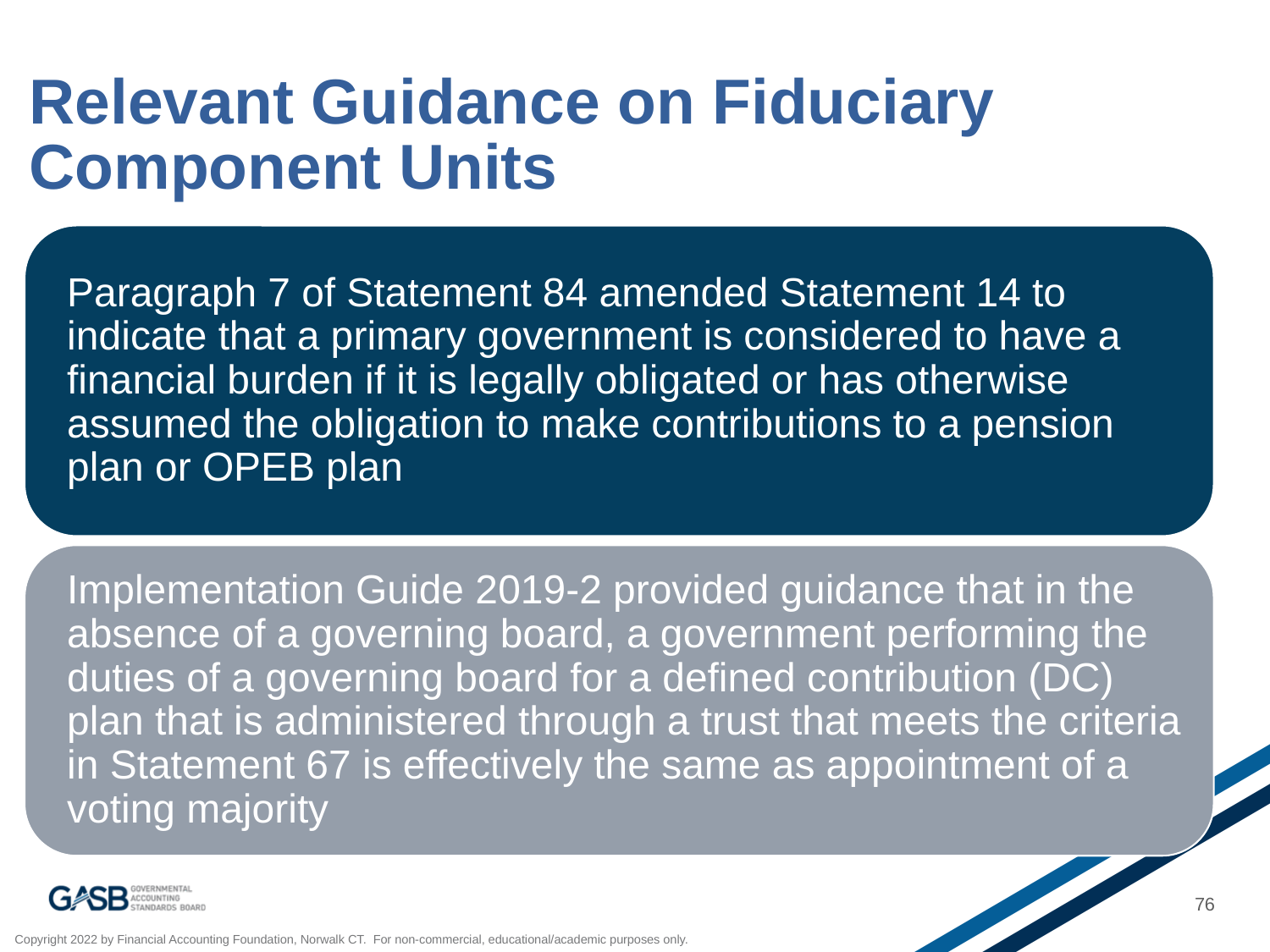

# Relevant Guidance on Fiduciary Component Units
Paragraph 7 of Statement 84 amended Statement 14 to indicate that a primary government is considered to have a financial burden if it is legally obligated or has otherwise assumed the obligation to make contributions to a pension plan or OPEB plan
Implementation Guide 2019-2 provided guidance that in the absence of a governing board, a government performing the duties of a governing board for a defined contribution (DC) plan that is administered through a trust that meets the criteria in Statement 67 is effectively the same as appointment of a voting majority
76